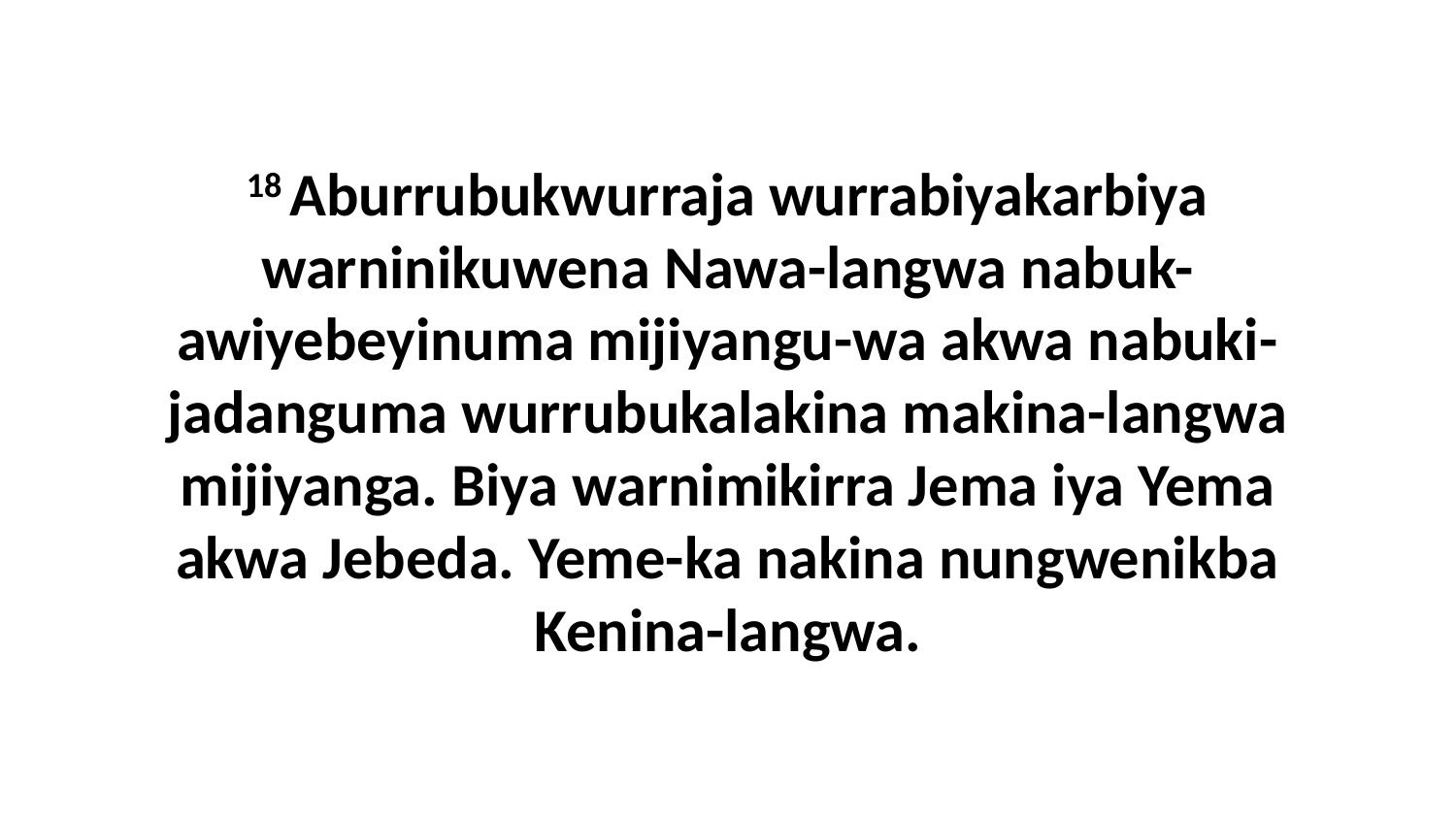

18 Aburrubukwurraja wurrabiyakarbiya warninikuwena Nawa-langwa nabuk-awiyebeyinuma mijiyangu-wa akwa nabuki-jadanguma wurrubukalakina makina-langwa mijiyanga. Biya warnimikirra Jema iya Yema akwa Jebeda. Yeme-ka nakina nungwenikba Kenina-langwa.